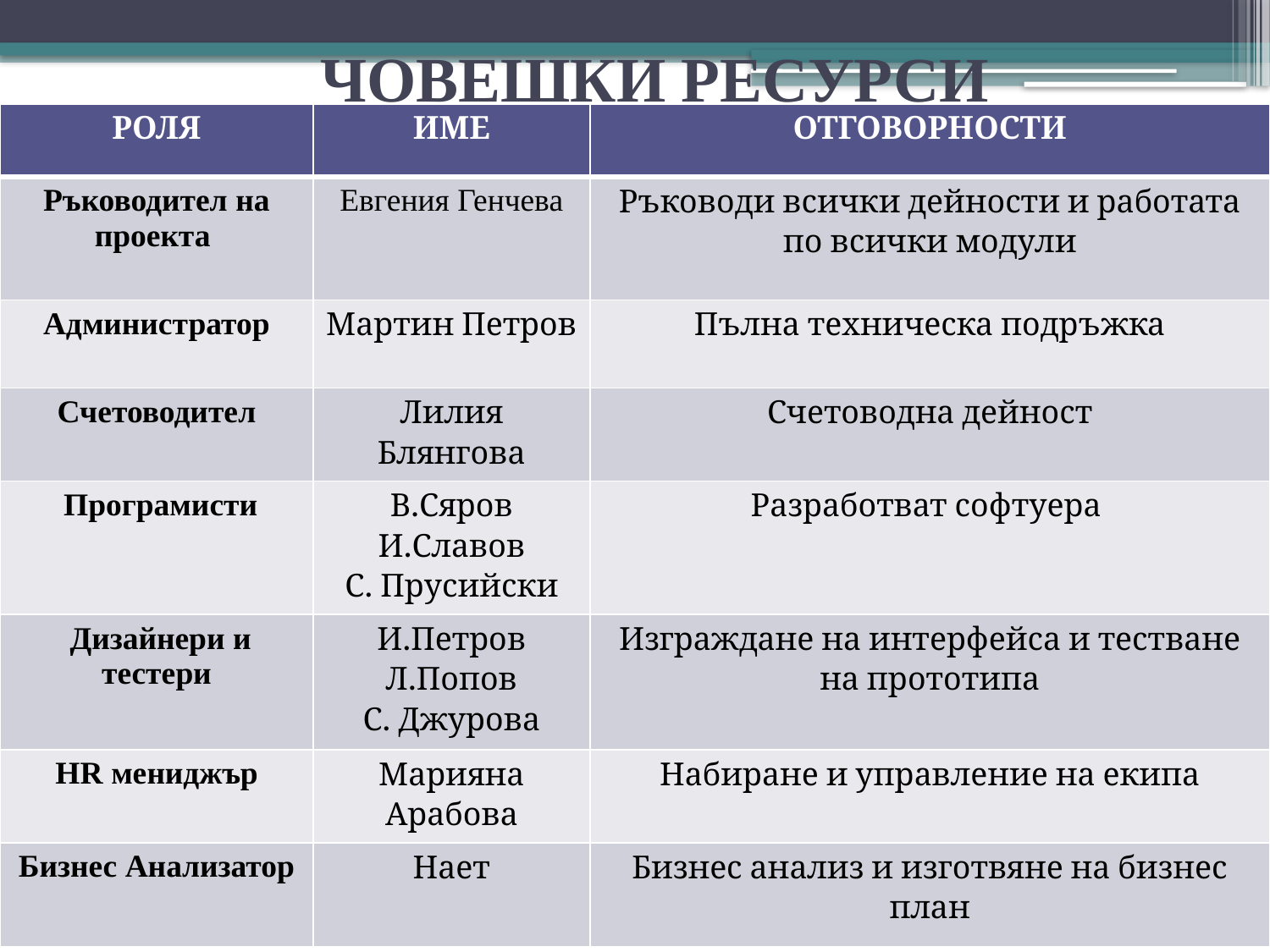

# ЧОВЕШКИ РЕСУРСИ
| РОЛЯ | ИМЕ | ОТГОВОРНОСТИ |
| --- | --- | --- |
| Ръководител на проекта | Евгения Генчева | Ръководи всички дейности и работата по всички модули |
| Администратор | Мартин Петров | Пълна техническа подръжка |
| Счетоводител | Лилия Блянгова | Счетоводна дейност |
| Програмисти | В.Сяров И.Славов С. Прусийски | Разработват софтуера |
| Дизайнери и тестери | И.Петров Л.Попов С. Джурова | Изграждане на интерфейса и тестване на прототипа |
| HR мениджър | Марияна Арабова | Набиране и управление на екипа |
| Бизнес Анализатор | Нает | Бизнес анализ и изготвяне на бизнес план |